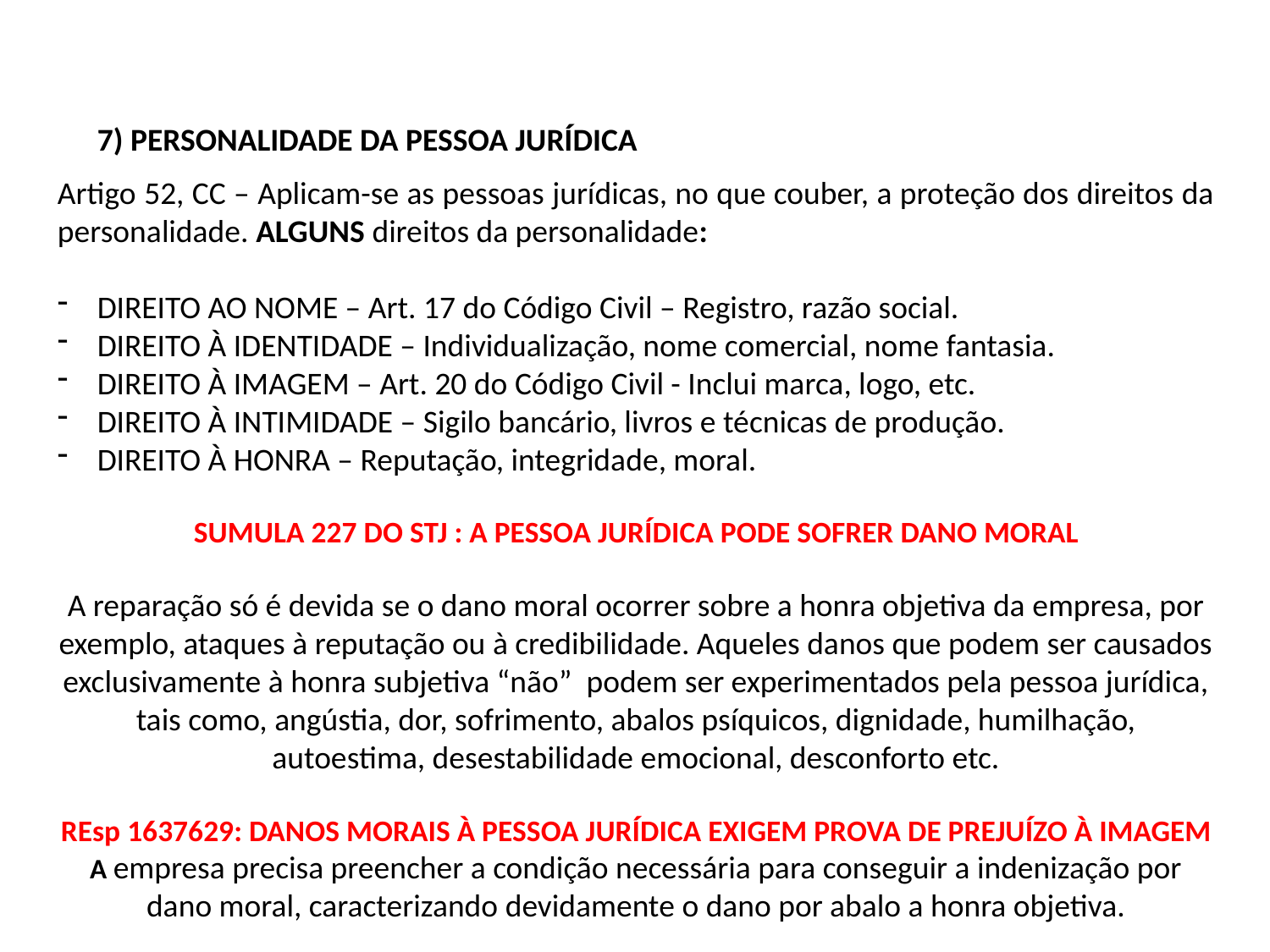

7) PERSONALIDADE DA PESSOA JURÍDICA
Artigo 52, CC – Aplicam-se as pessoas jurídicas, no que couber, a proteção dos direitos da personalidade. ALGUNS direitos da personalidade:

DIREITO AO NOME – Art. 17 do Código Civil – Registro, razão social.
DIREITO À IDENTIDADE – Individualização, nome comercial, nome fantasia.
DIREITO À IMAGEM – Art. 20 do Código Civil - Inclui marca, logo, etc.
DIREITO À INTIMIDADE – Sigilo bancário, livros e técnicas de produção.
DIREITO À HONRA – Reputação, integridade, moral.

SUMULA 227 DO STJ : A PESSOA JURÍDICA PODE SOFRER DANO MORAL

A reparação só é devida se o dano moral ocorrer sobre a honra objetiva da empresa, por exemplo, ataques à reputação ou à credibilidade. Aqueles danos que podem ser causados exclusivamente à honra subjetiva “não”  podem ser experimentados pela pessoa jurídica, tais como, angústia, dor, sofrimento, abalos psíquicos, dignidade, humilhação, autoestima, desestabilidade emocional, desconforto etc.

REsp 1637629: DANOS MORAIS À PESSOA JURÍDICA EXIGEM PROVA DE PREJUÍZO À IMAGEM
A empresa precisa preencher a condição necessária para conseguir a indenização por dano moral, caracterizando devidamente o dano por abalo a honra objetiva.